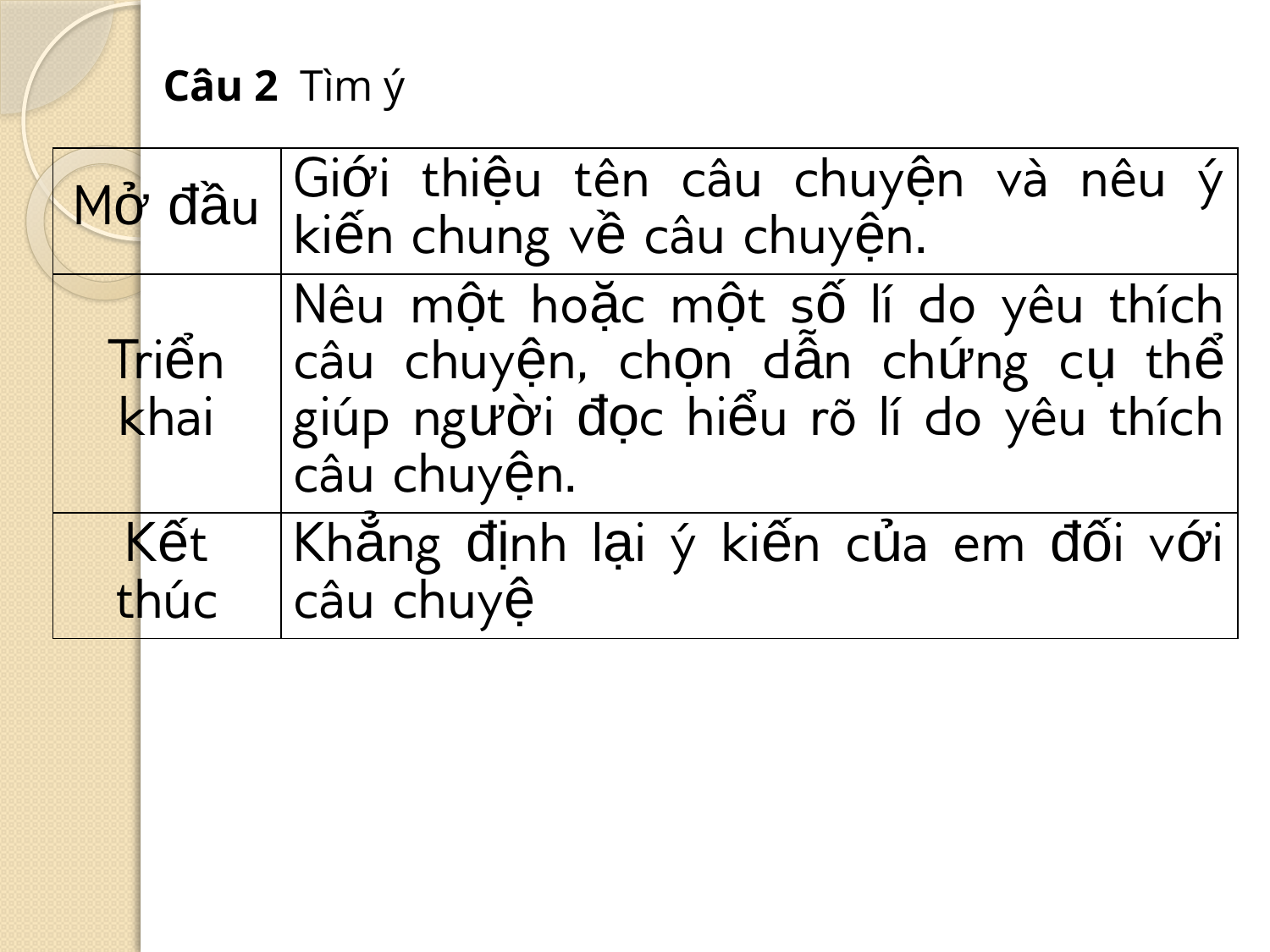

Câu 2  Tìm ý
| Mở đầu | Giới thiệu tên câu chuyện và nêu ý kiến chung về câu chuyện. |
| --- | --- |
| Triển khai | Nêu một hoặc một số lí do yêu thích câu chuyện, chọn dẫn chứng cụ thể giúp người đọc hiểu rõ lí do yêu thích câu chuyện. |
| Kết thúc | Khẳng định lại ý kiến của em đối với câu chuyệ |